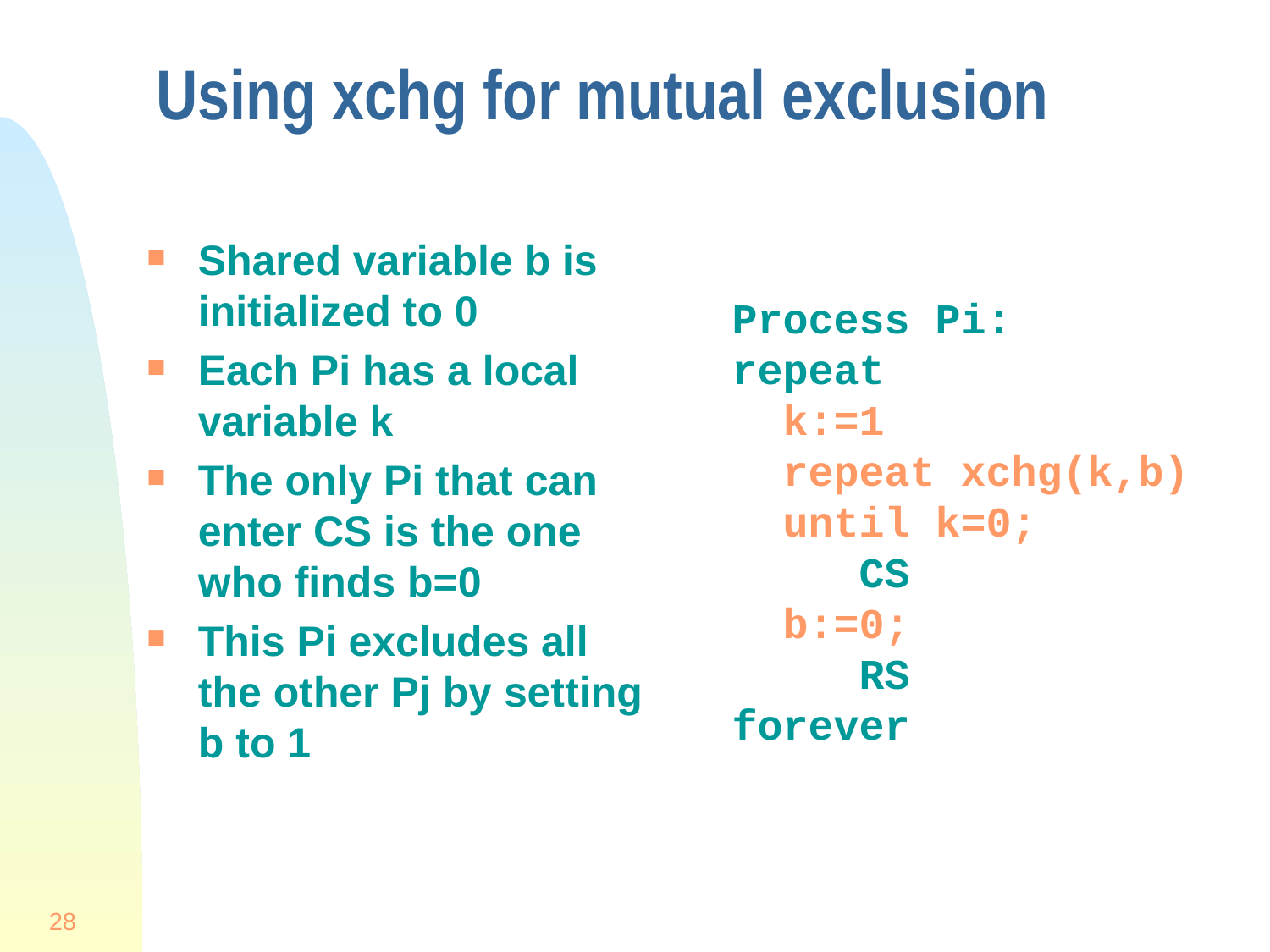

# Using xchg for mutual exclusion
Shared variable b is initialized to 0
Each Pi has a local variable k
The only Pi that can enter CS is the one who finds b=0
This Pi excludes all the other Pj by setting b to 1
Process Pi:
repeat
  k:=1
  repeat xchg(k,b)
  until k=0;
     CS
  b:=0;
     RS
forever
28